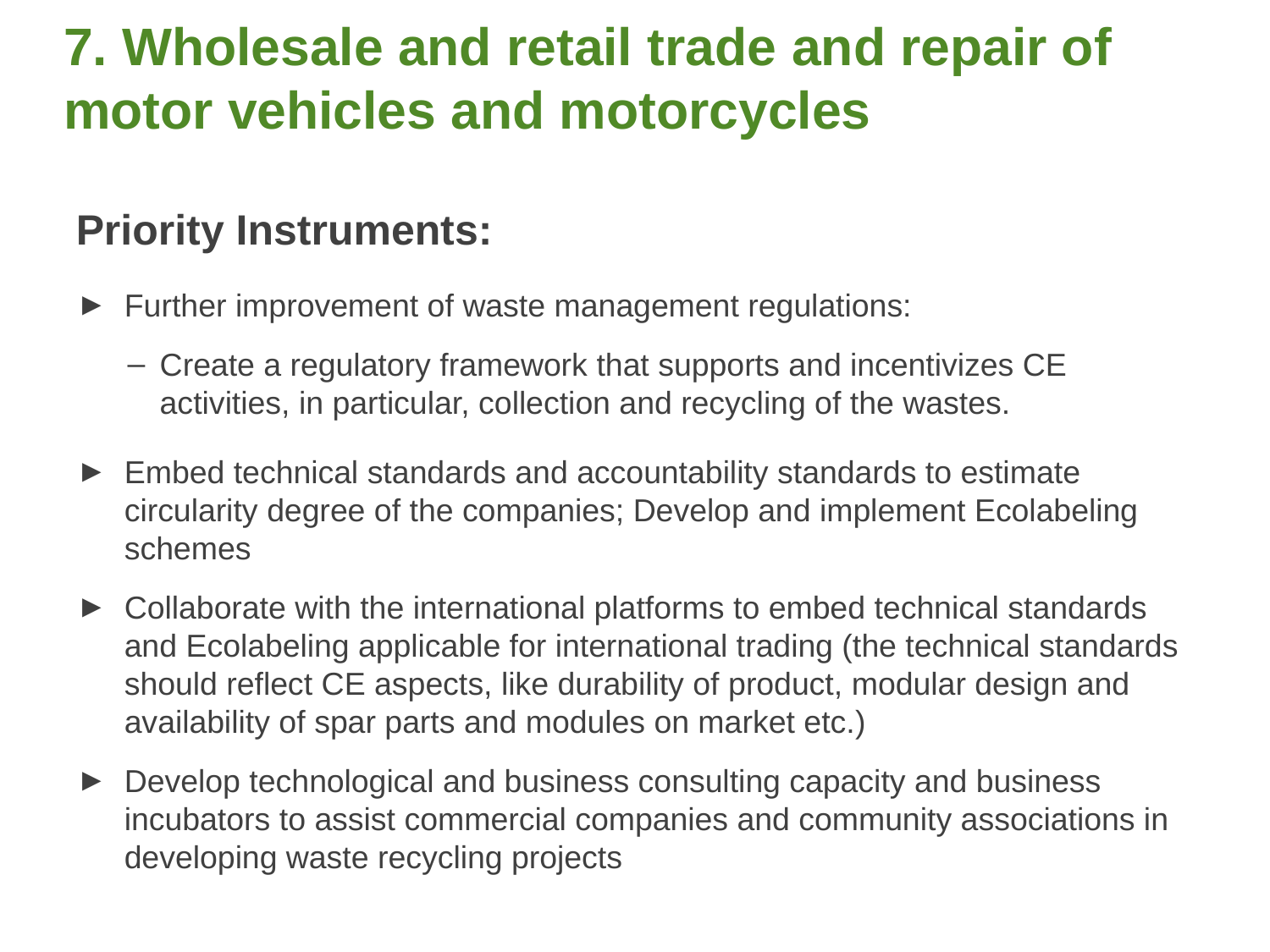

# 7. Wholesale and retail trade and repair of motor vehicles and motorcycles
Priority Instruments:
Further improvement of waste management regulations:
Create a regulatory framework that supports and incentivizes CE activities, in particular, collection and recycling of the wastes.
Embed technical standards and accountability standards to estimate circularity degree of the companies; Develop and implement Ecolabeling schemes
Collaborate with the international platforms to embed technical standards and Ecolabeling applicable for international trading (the technical standards should reflect CE aspects, like durability of product, modular design and availability of spar parts and modules on market etc.)
Develop technological and business consulting capacity and business incubators to assist commercial companies and community associations in developing waste recycling projects